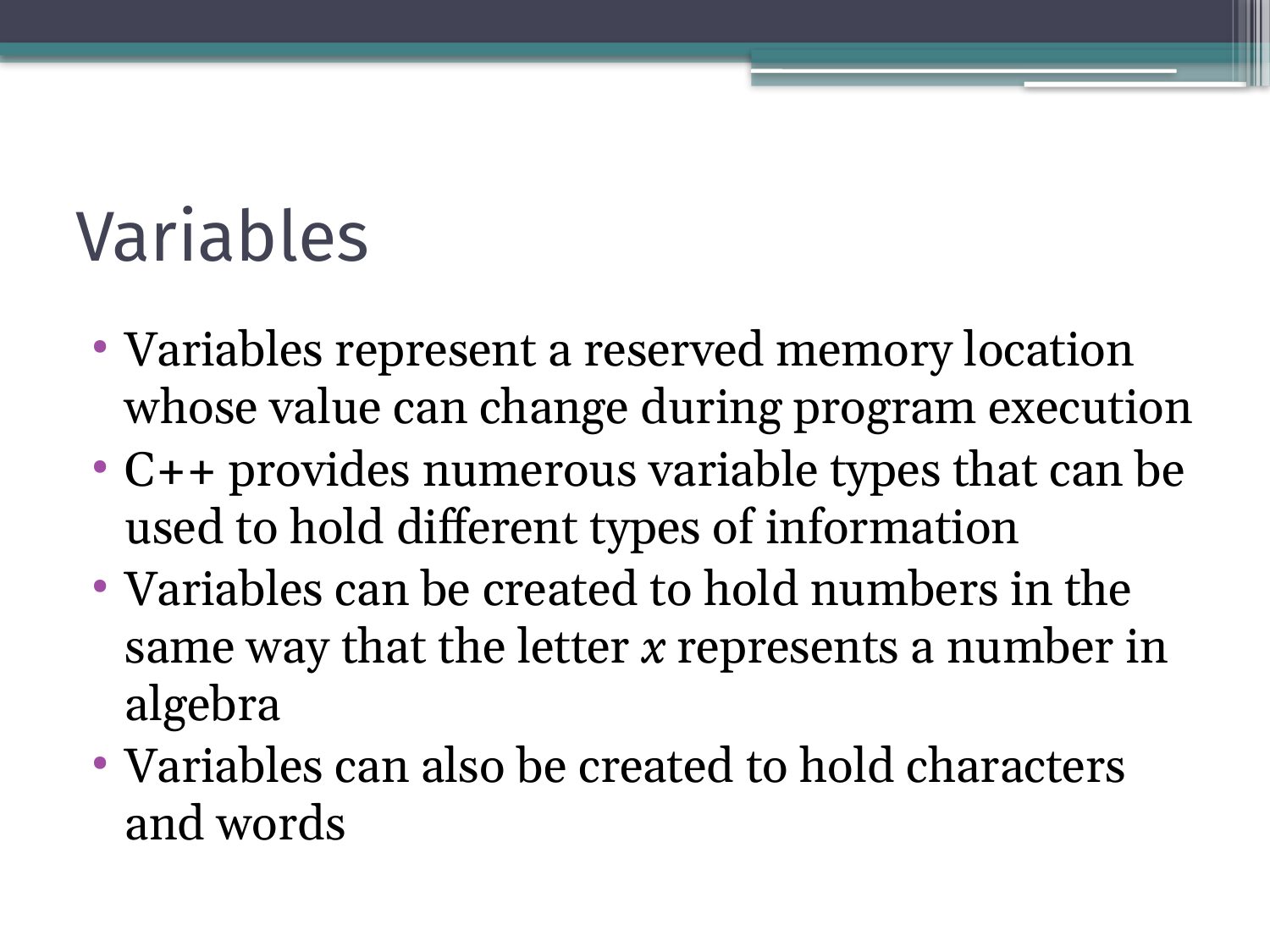

# Variables
Variables represent a reserved memory location whose value can change during program execution
C++ provides numerous variable types that can be used to hold different types of information
Variables can be created to hold numbers in the same way that the letter x represents a number in algebra
Variables can also be created to hold characters and words